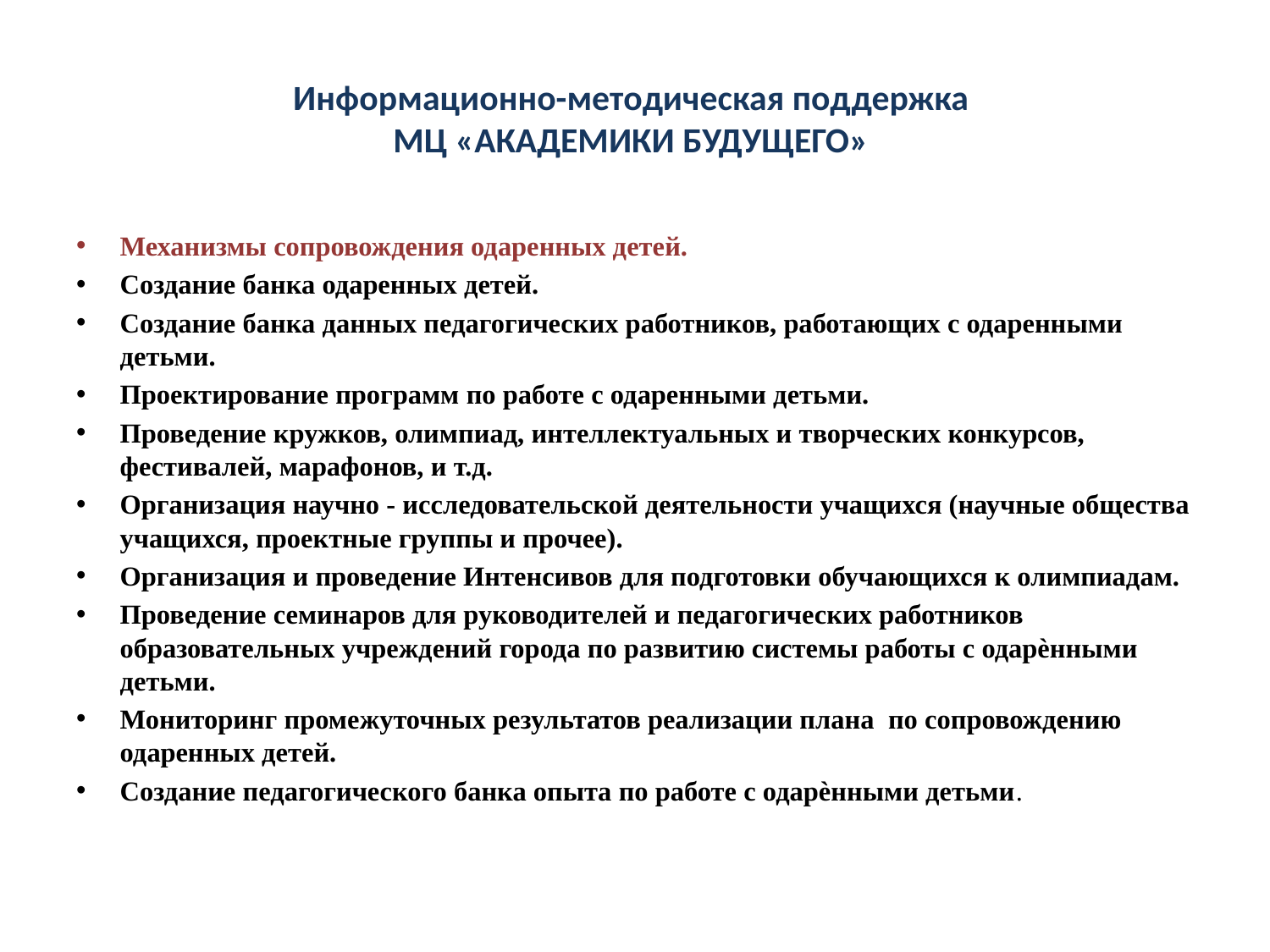

# Информационно-методическая поддержка МЦ «АКАДЕМИКИ БУДУЩЕГО»
Механизмы сопровождения одаренных детей.
Создание банка одаренных детей.
Создание банка данных педагогических работников, работающих с одаренными детьми.
Проектирование программ по работе с одаренными детьми.
Проведение кружков, олимпиад, интеллектуальных и творческих конкурсов, фестивалей, марафонов, и т.д.
Организация научно - исследовательской деятельности учащихся (научные общества учащихся, проектные группы и прочее).
Организация и проведение Интенсивов для подготовки обучающихся к олимпиадам.
Проведение семинаров для руководителей и педагогических работников образовательных учреждений города по развитию системы работы с одарѐнными детьми.
Мониторинг промежуточных результатов реализации плана  по сопровождению одаренных детей.
Создание педагогического банка опыта по работе с одарѐнными детьми.